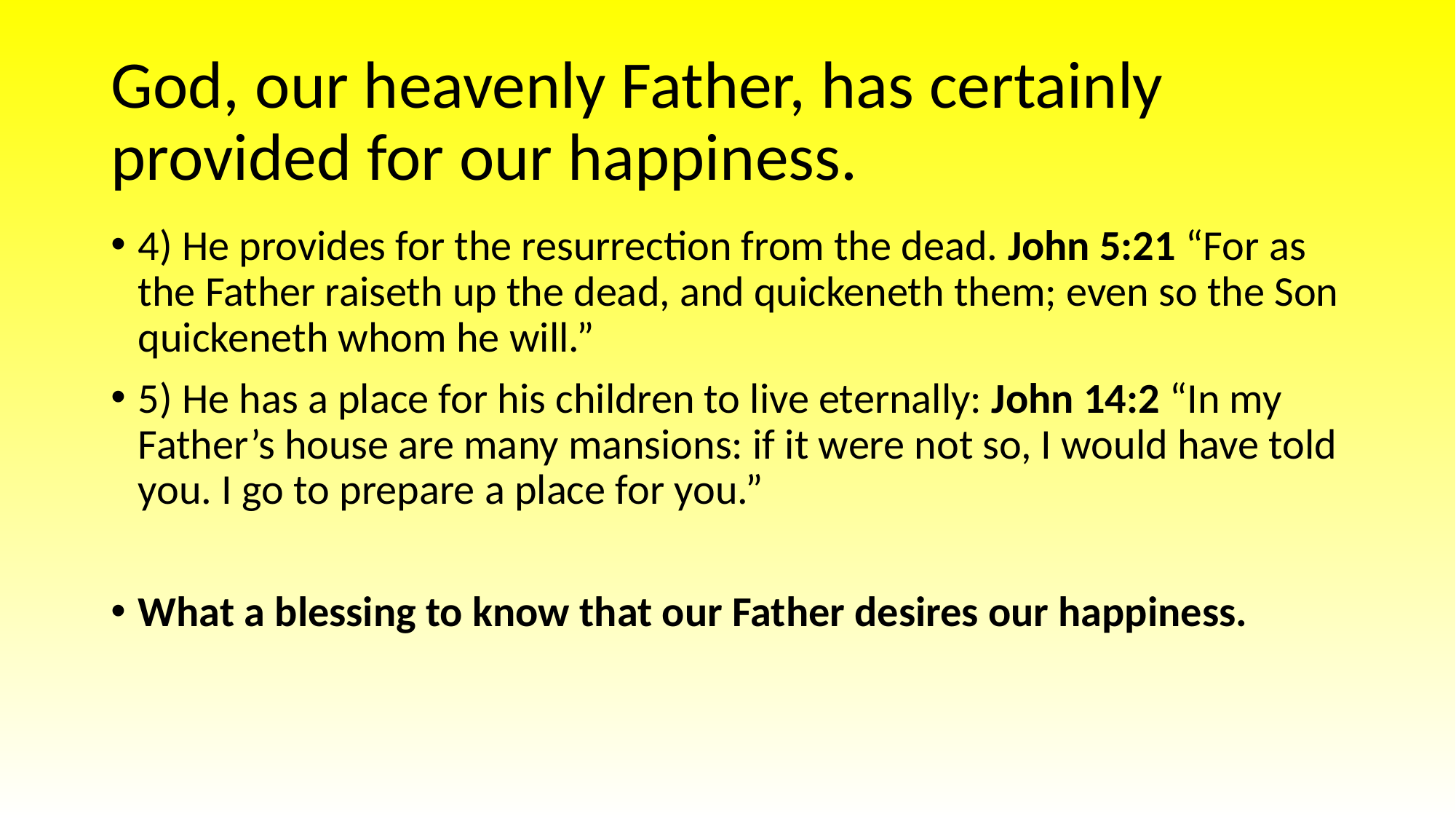

# God, our heavenly Father, has certainly provided for our happiness.
4) He provides for the resurrection from the dead. John 5:21 “For as the Father raiseth up the dead, and quickeneth them; even so the Son quickeneth whom he will.”
5) He has a place for his children to live eternally: John 14:2 “In my Father’s house are many mansions: if it were not so, I would have told you. I go to prepare a place for you.”

What a blessing to know that our Father desires our happiness.